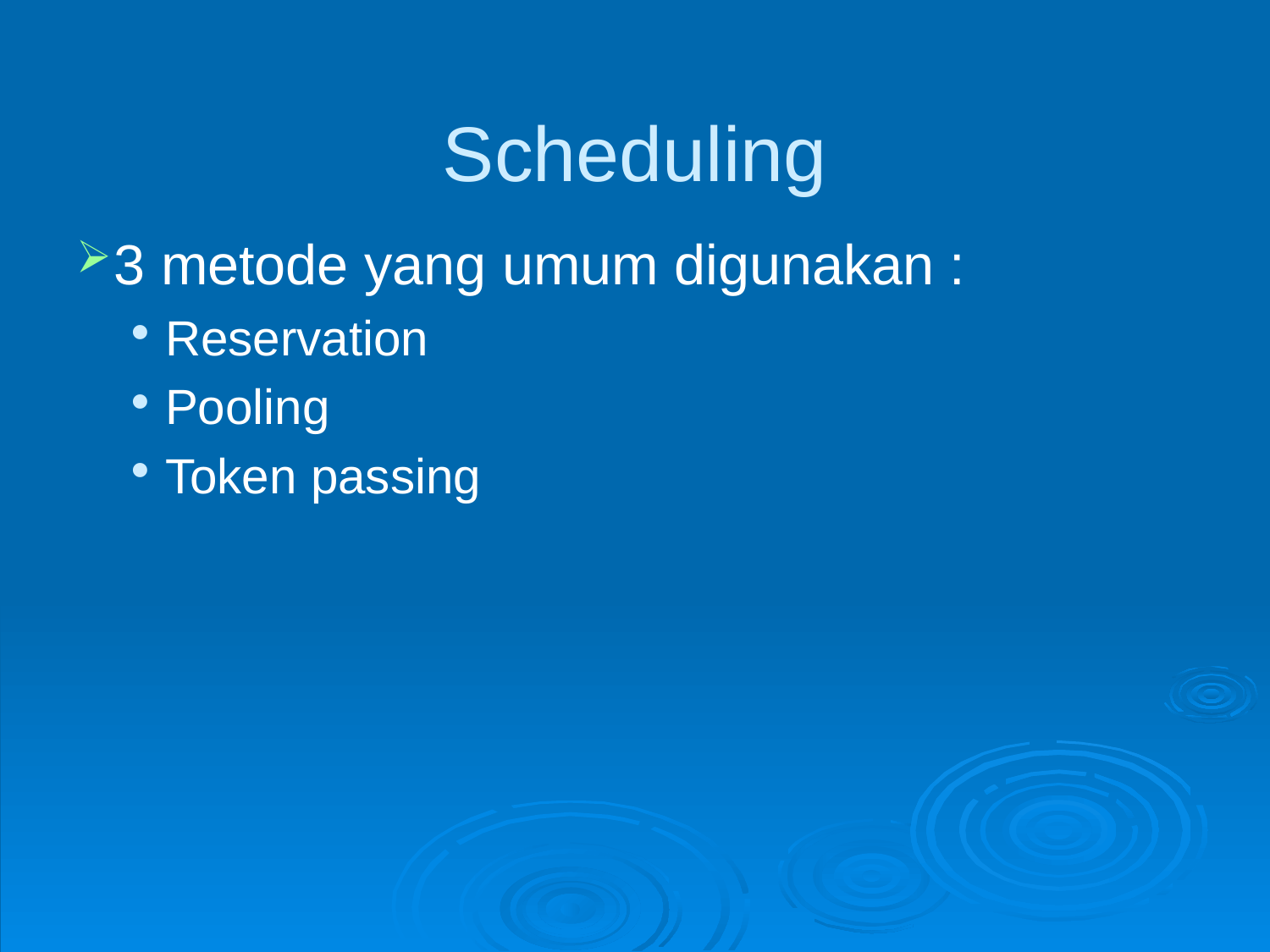

Scheduling
3 metode yang umum digunakan :
Reservation
Pooling
Token passing